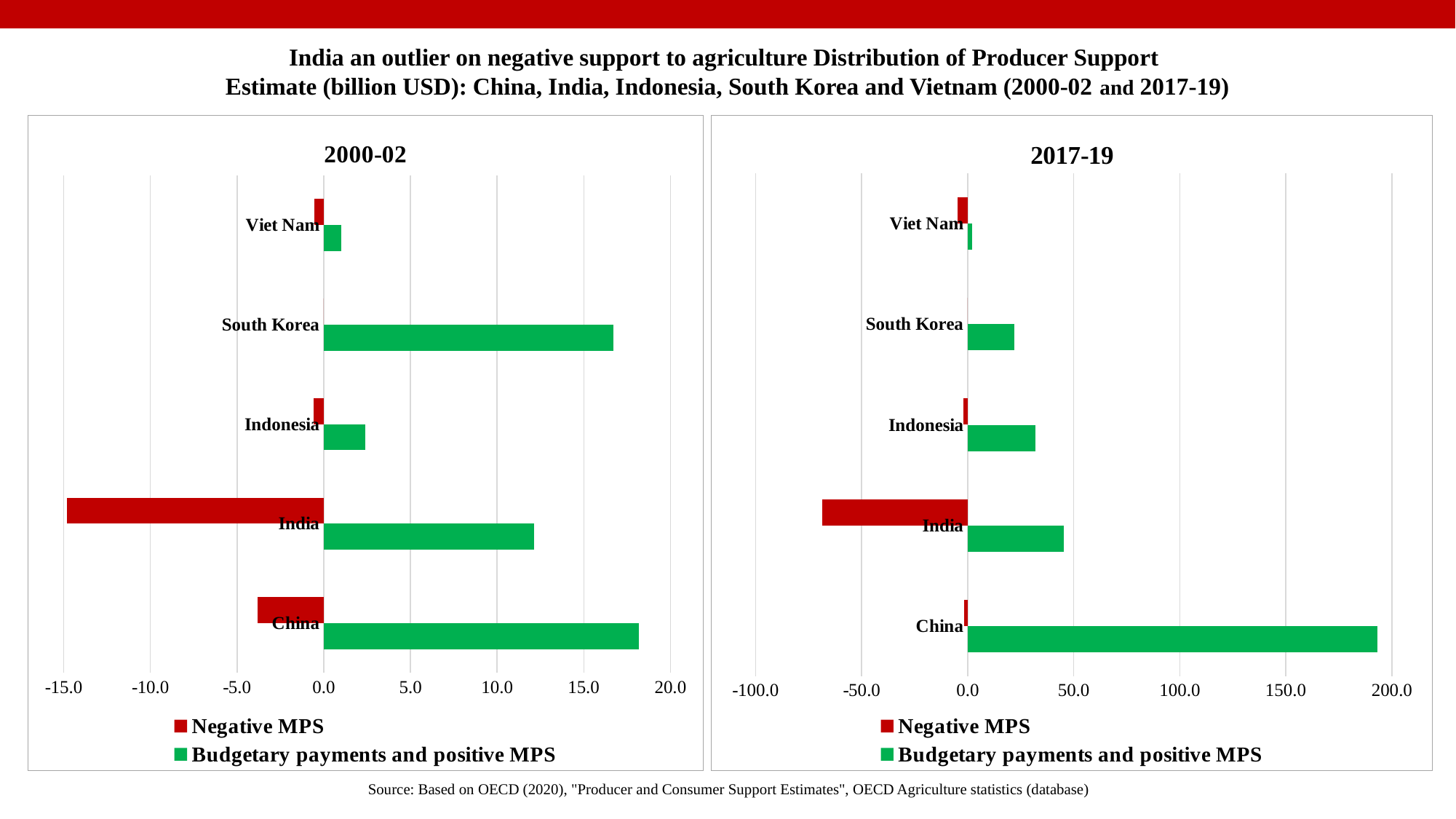

India an outlier on negative support to agriculture Distribution of Producer Support
Estimate (billion USD): China, India, Indonesia, South Korea and Vietnam (2000-02 and 2017-19)

### Chart: 2000-02

| Category | Budgetary payments and positive MPS | Negative MPS |
|---|---|---|
| China | 18.186837881242898 | -3.833276536402996 |
| India | 12.118275492006179 | -14.826861888454204 |
| Indonesia | 2.4017549619622507 | -0.6016830507068943 |
| South Korea | 16.694177525769447 | 0.0 |
| Viet Nam | 1.0228818104641113 | -0.5615922692189843 |

### Chart: 2017-19

| Category | Budgetary payments and positive MPS | Negative MPS |
|---|---|---|
| China | 193.16637730629185 | -1.6895916550798284 |
| India | 45.31844651351294 | -68.54463241481562 |
| Indonesia | 31.942676164898437 | -2.0154887400650967 |
| South Korea | 22.12427612085164 | 0.0 |
| Viet Nam | 2.0095659807225386 | -4.728789791807684 |
Source: Based on OECD (2020), "Producer and Consumer Support Estimates", OECD Agriculture statistics (database)